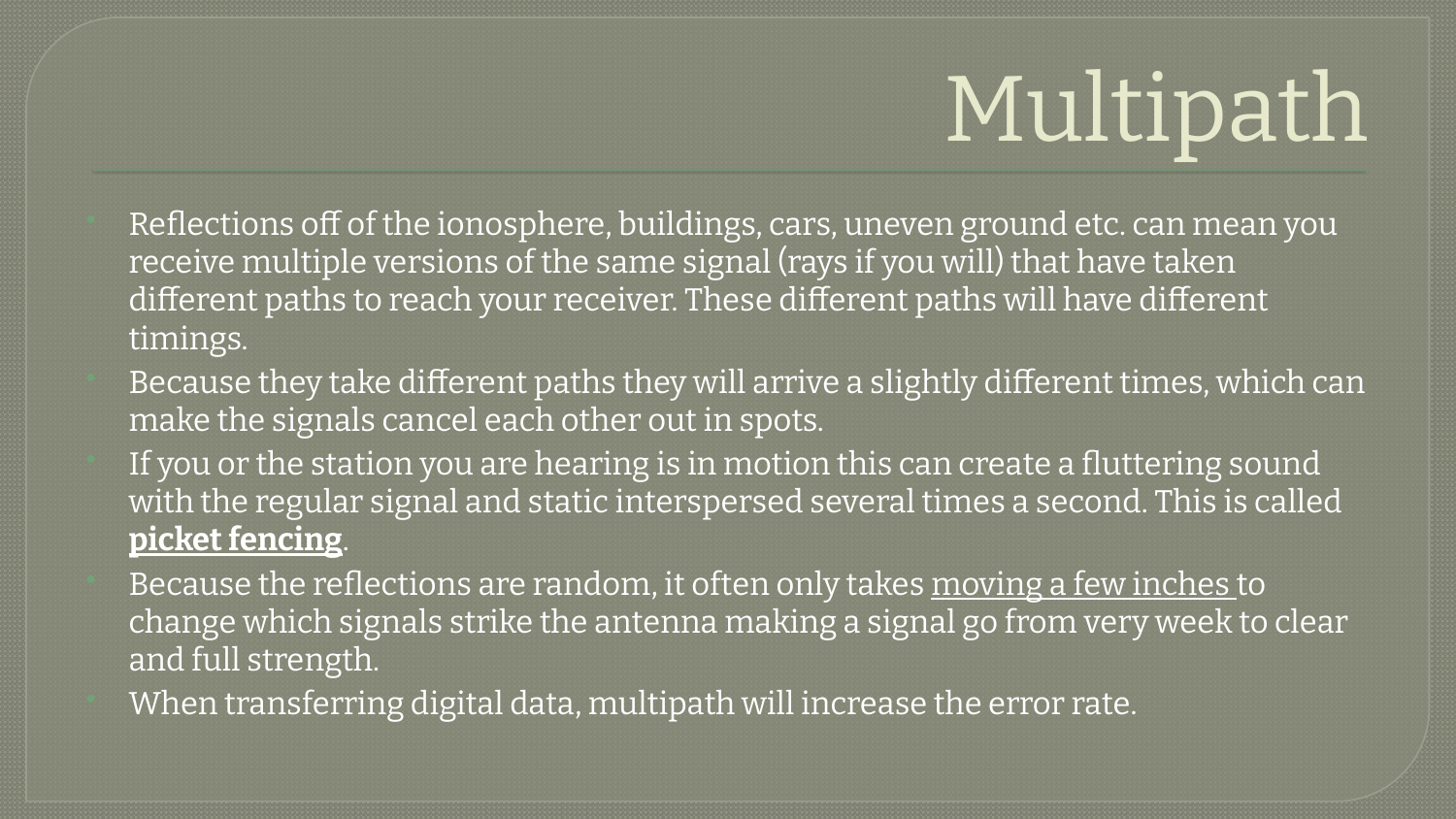

# Multipath
Reflections off of the ionosphere, buildings, cars, uneven ground etc. can mean you receive multiple versions of the same signal (rays if you will) that have taken different paths to reach your receiver. These different paths will have different timings.
Because they take different paths they will arrive a slightly different times, which can make the signals cancel each other out in spots.
If you or the station you are hearing is in motion this can create a fluttering sound with the regular signal and static interspersed several times a second. This is called picket fencing.
Because the reflections are random, it often only takes moving a few inches to change which signals strike the antenna making a signal go from very week to clear and full strength.
When transferring digital data, multipath will increase the error rate.